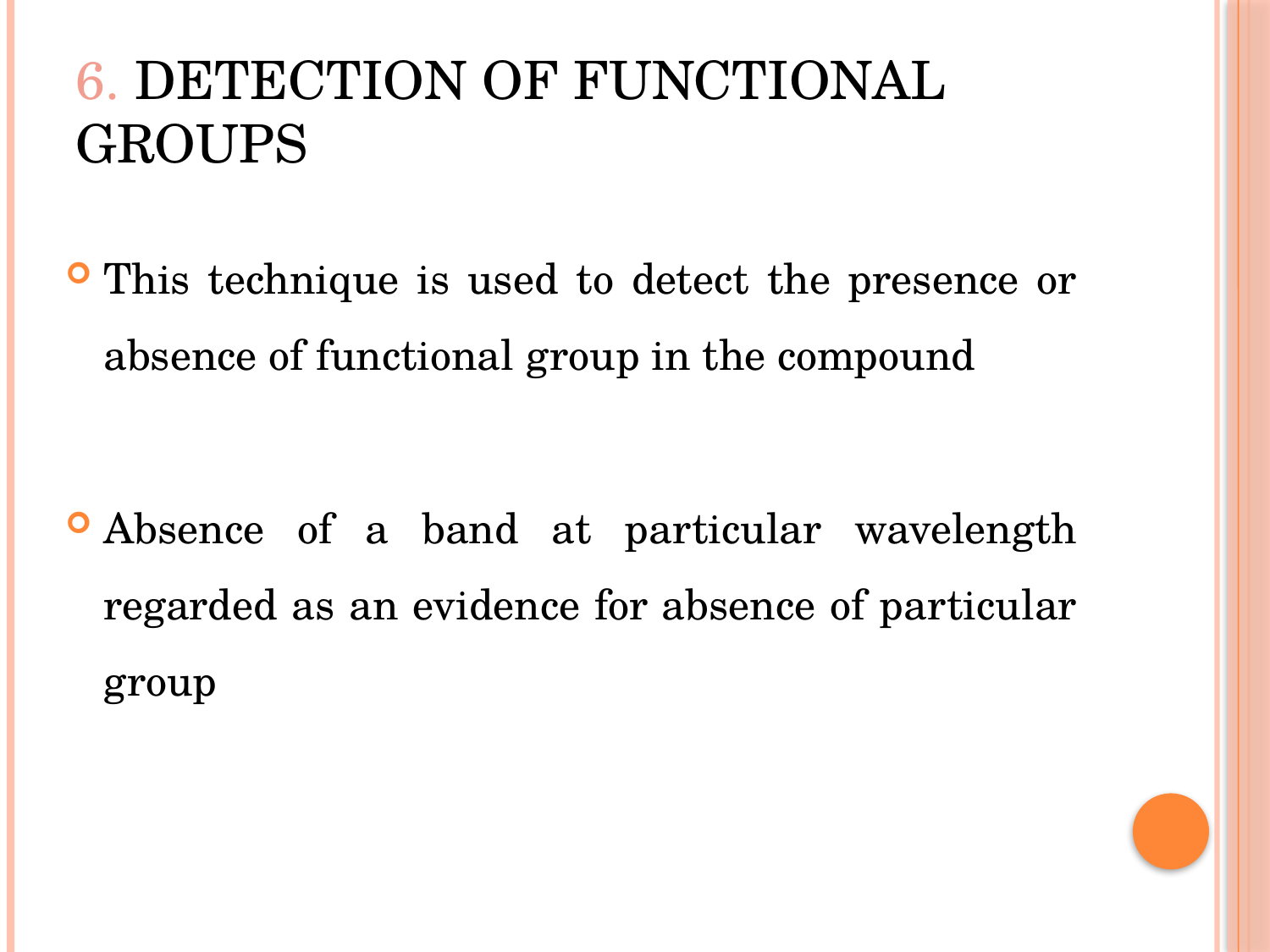

# 6. Detection of Functional Groups

This technique is used to detect the presence or absence of functional group in the compound

Absence of a band at particular wavelength regarded as an evidence for absence of particular group